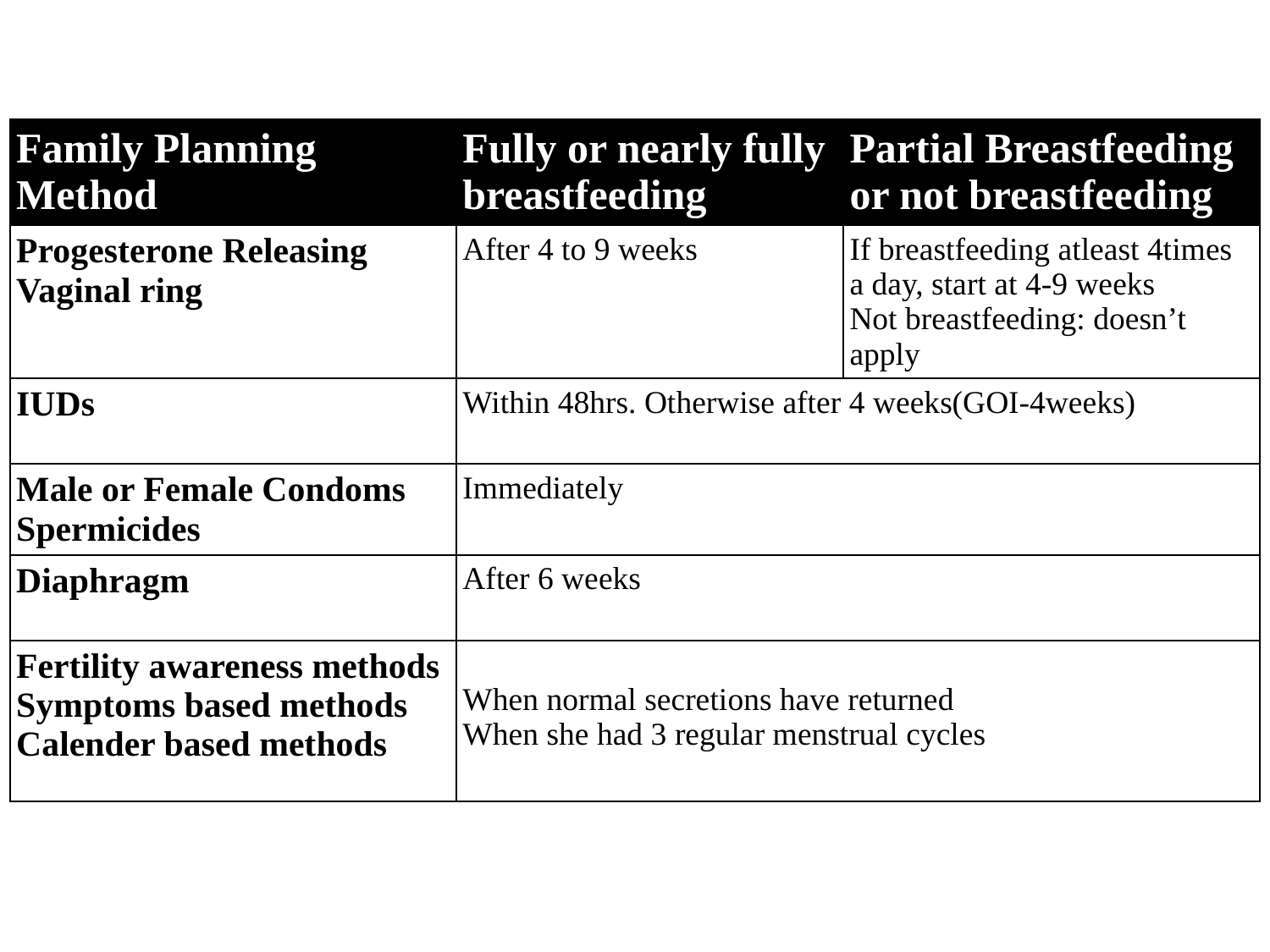

| Family Planning Method | Fully or nearly fully breastfeeding | Partial Breastfeeding or not breastfeeding |
| --- | --- | --- |
| Progesterone Releasing Vaginal ring | After 4 to 9 weeks | If breastfeeding atleast 4times a day, start at 4-9 weeks Not breastfeeding: doesn’t apply |
| IUDs | Within 48hrs. Otherwise after 4 weeks(GOI-4weeks) |  |
| Male or Female Condoms Spermicides | Immediately |  |
| Diaphragm | After 6 weeks |  |
| Fertility awareness methods Symptoms based methods Calender based methods | When normal secretions have returned When she had 3 regular menstrual cycles |  |